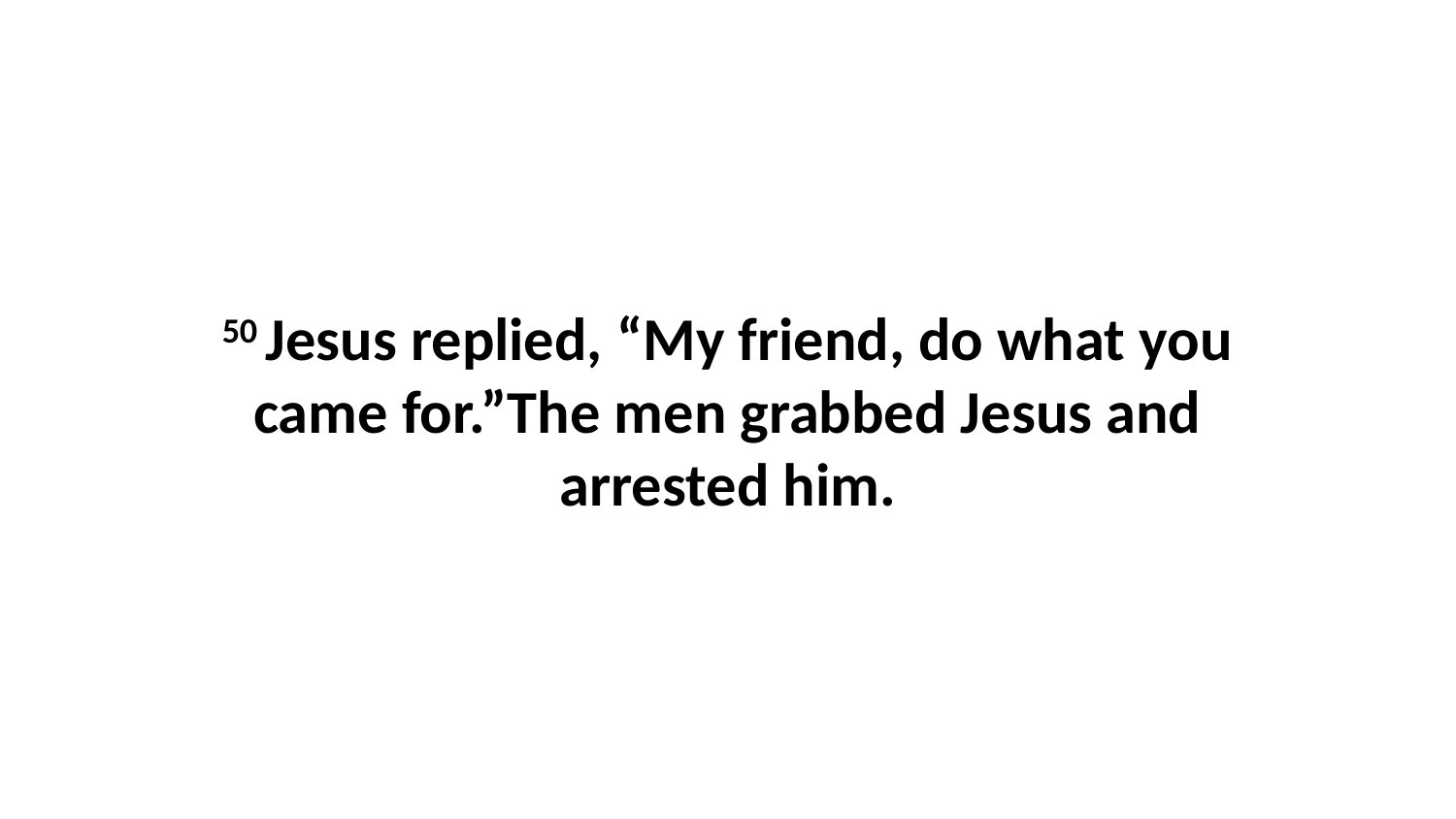

50 Jesus replied, “My friend, do what you came for.”The men grabbed Jesus and arrested him.